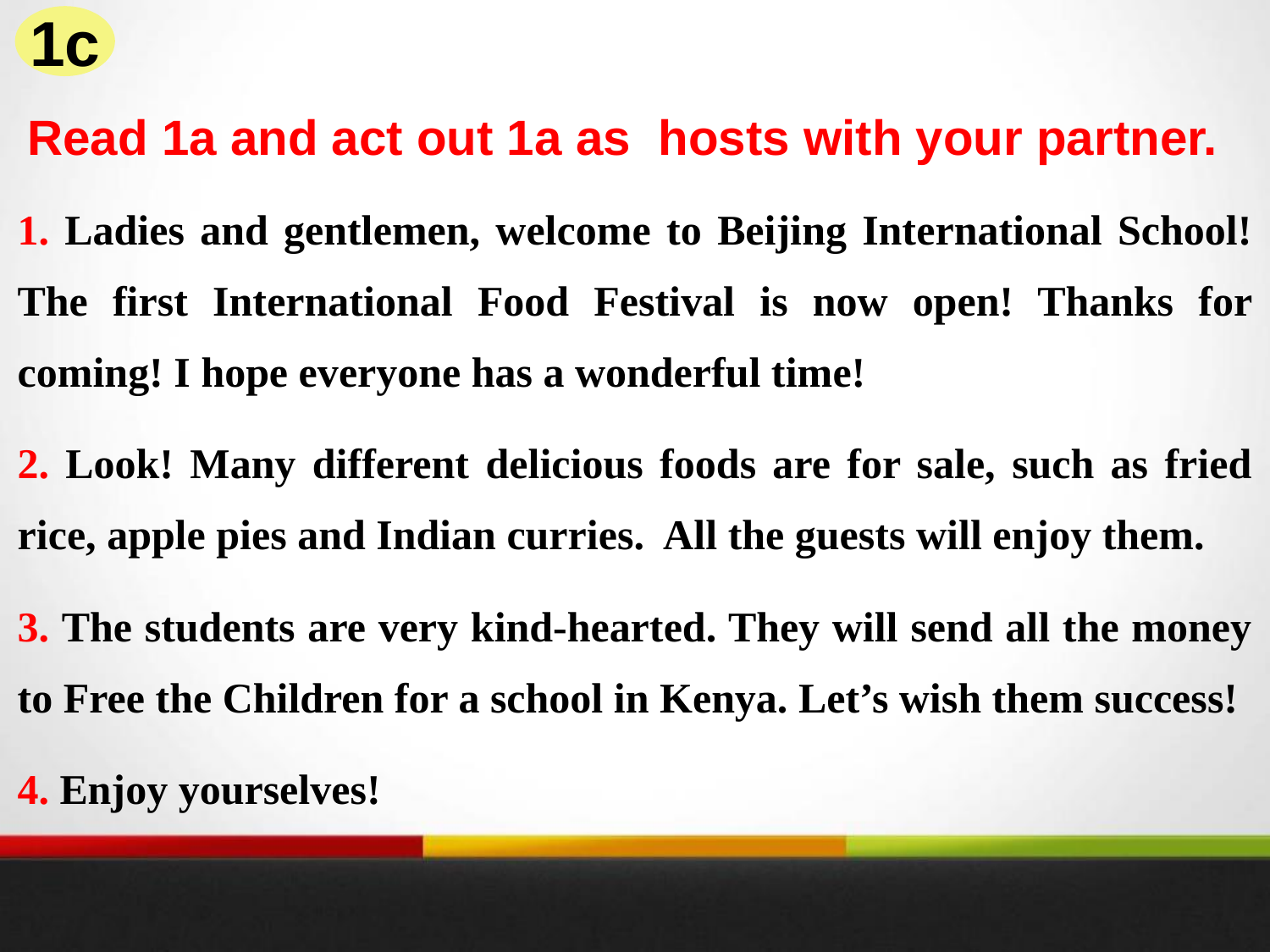

1c
Read 1a and act out 1a as  hosts with your partner.
1. Ladies and gentlemen, welcome to Beijing International School! The first International Food Festival is now open! Thanks for coming! I hope everyone has a wonderful time!

2. Look! Many different delicious foods are for sale, such as fried rice, apple pies and Indian curries.  All the guests will enjoy them.

3. The students are very kind-hearted. They will send all the money to Free the Children for a school in Kenya. Let’s wish them success!

4. Enjoy yourselves!